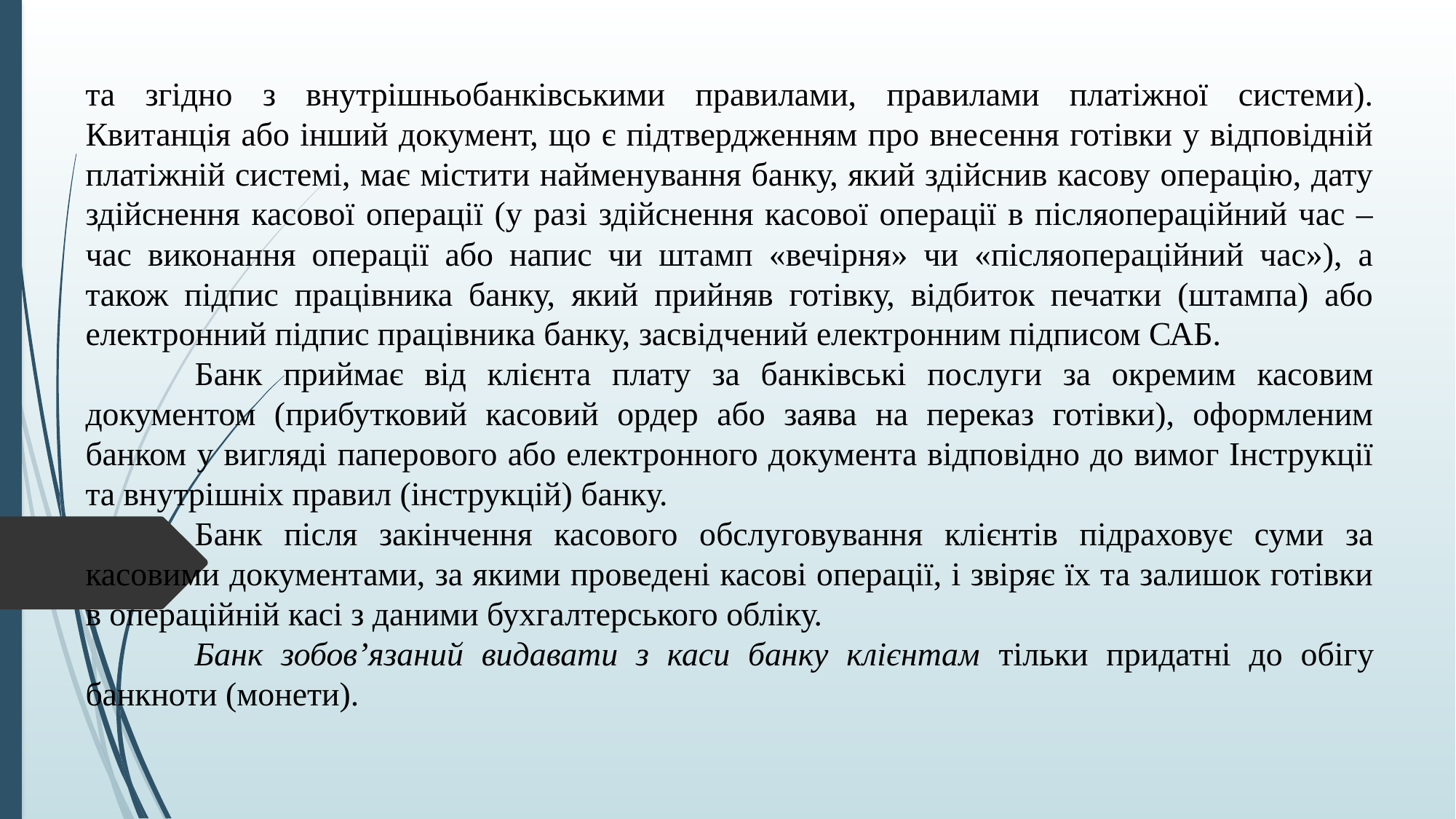

та згідно з внутрішньобанківськими правилами, правилами платіжної системи). Квитанція або інший документ, що є підтвердженням про внесення готівки у відповідній платіжній системі, має містити найменування банку, який здійснив касову операцію, дату здійснення касової операції (у разі здійснення касової операції в післяопераційний час – час виконання операції або напис чи штамп «вечірня» чи «післяопераційний час»), а також підпис працівника банку, який прийняв готівку, відбиток печатки (штампа) або електронний підпис працівника банку, засвідчений електронним підписом САБ.
	Банк приймає від клієнта плату за банківські послуги за окремим касовим документом (прибутковий касовий ордер або заява на переказ готівки), оформленим банком у вигляді паперового або електронного документа відповідно до вимог Інструкції та внутрішніх правил (інструкцій) банку.
	Банк після закінчення касового обслуговування клієнтів підраховує суми за касовими документами, за якими проведені касові операції, і звіряє їх та залишок готівки в операційній касі з даними бухгалтерського обліку.
	Банк зобов’язаний видавати з каси банку клієнтам тільки придатні до обігу банкноти (монети).